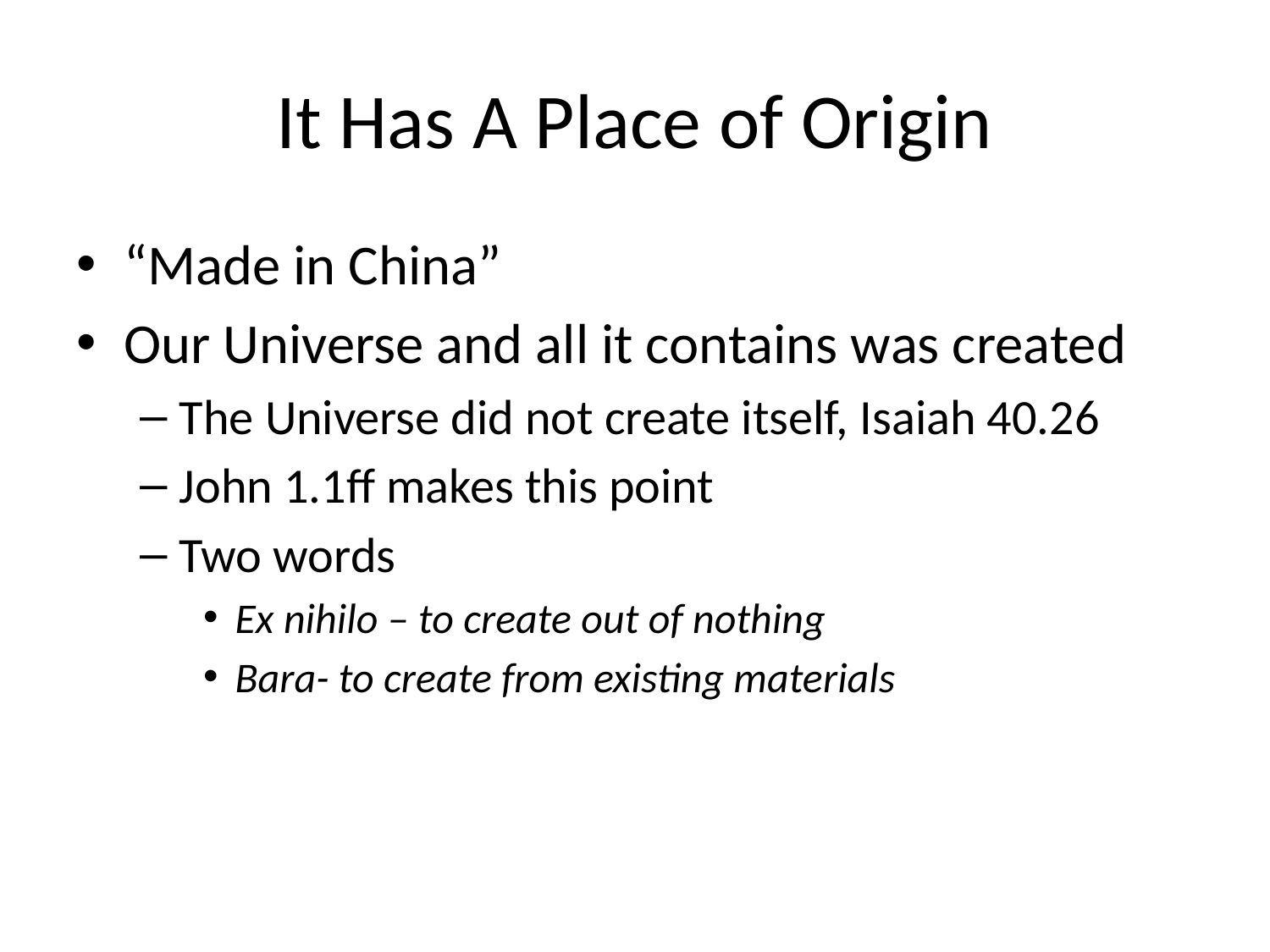

# It Has A Place of Origin
“Made in China”
Our Universe and all it contains was created
The Universe did not create itself, Isaiah 40.26
John 1.1ff makes this point
Two words
Ex nihilo – to create out of nothing
Bara- to create from existing materials